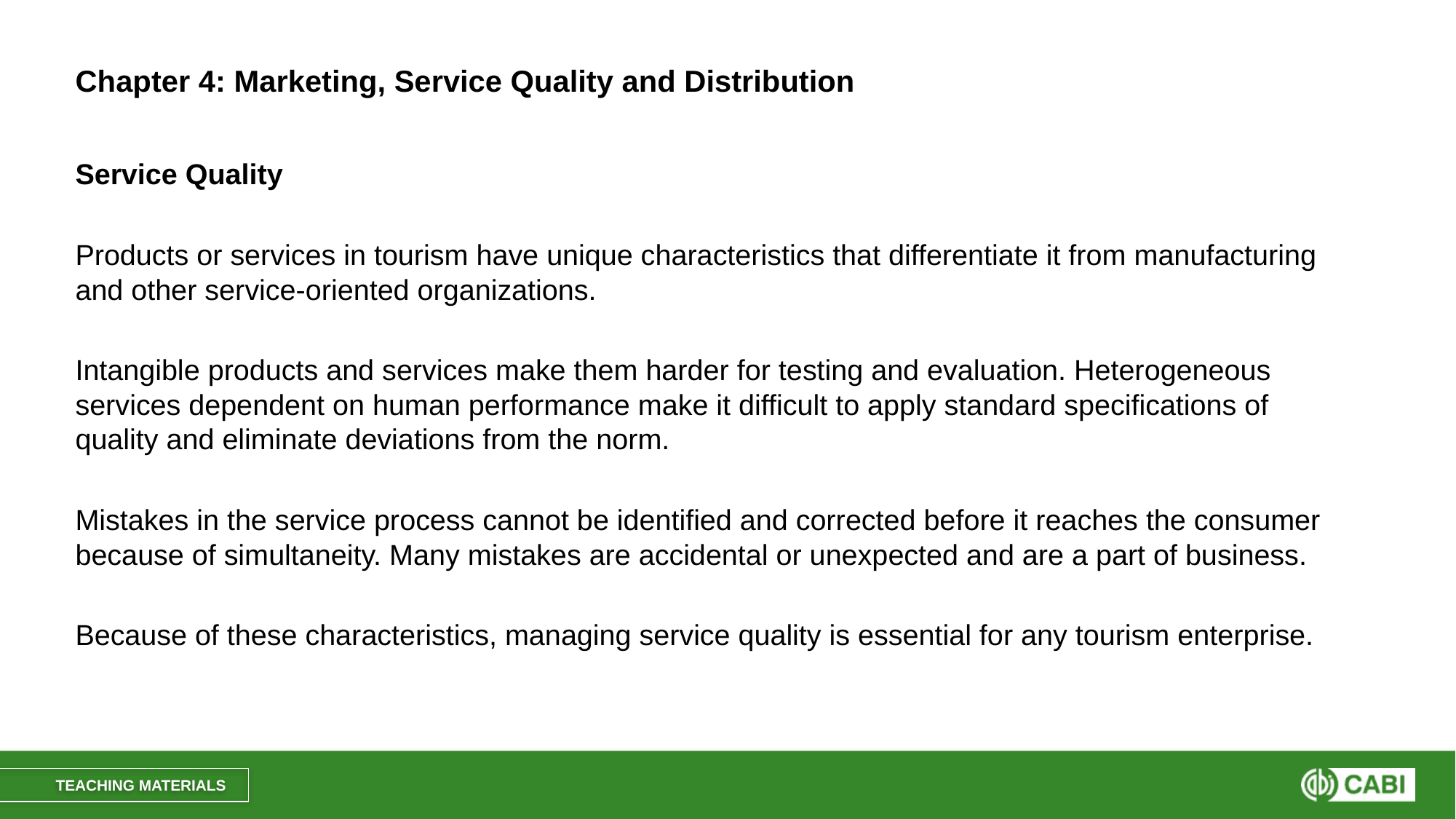

# Chapter 4: Marketing, Service Quality and Distribution
Service Quality

Products or services in tourism have unique characteristics that differentiate it from manufacturing and other service-oriented organizations.

Intangible products and services make them harder for testing and evaluation. Heterogeneous services dependent on human performance make it difficult to apply standard specifications of quality and eliminate deviations from the norm.

Mistakes in the service process cannot be identified and corrected before it reaches the consumer because of simultaneity. Many mistakes are accidental or unexpected and are a part of business.

Because of these characteristics, managing service quality is essential for any tourism enterprise.